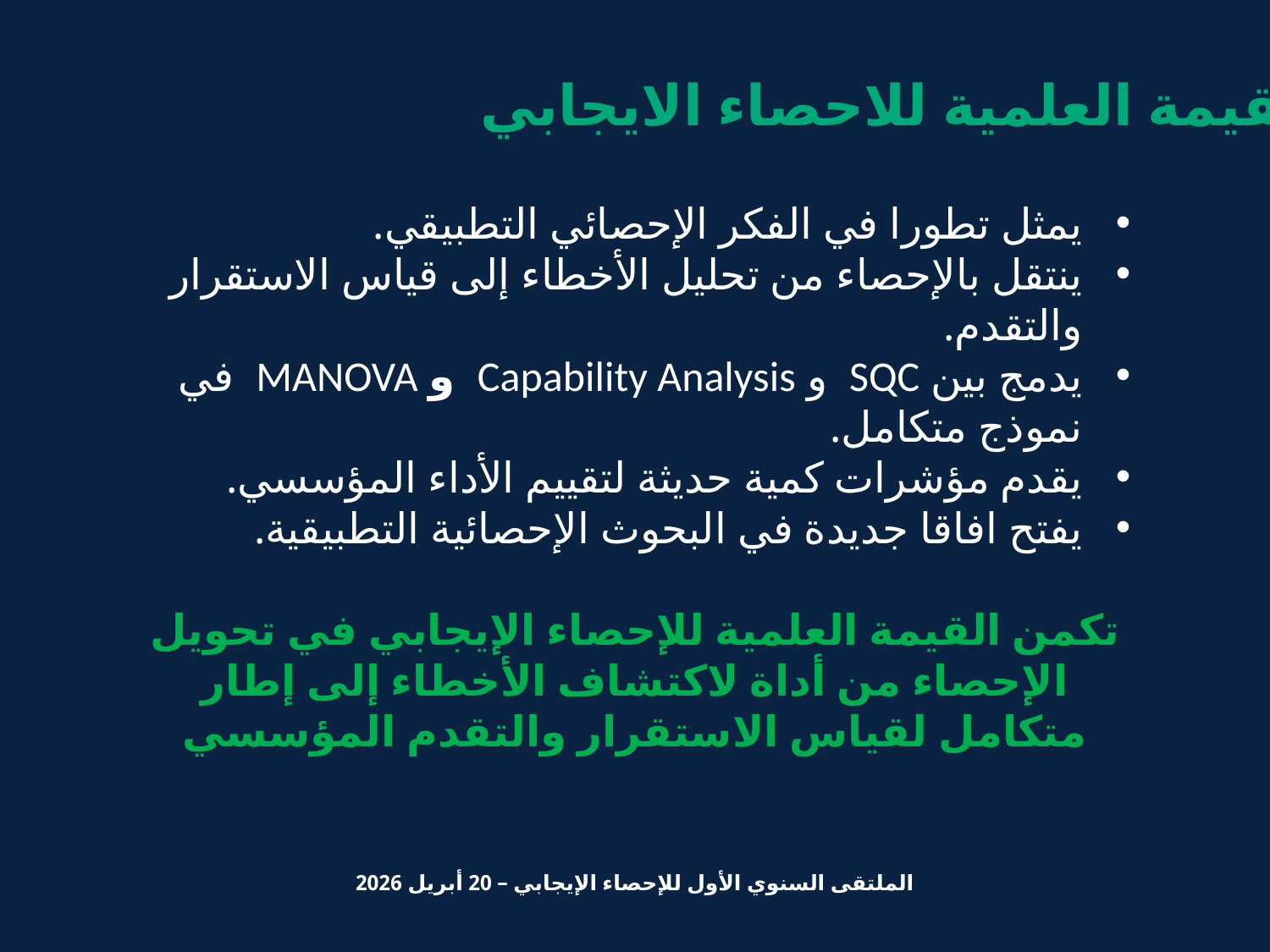

القيمة العلمية للاحصاء الايجابي
يمثل تطورا في الفكر الإحصائي التطبيقي.
ينتقل بالإحصاء من تحليل الأخطاء إلى قياس الاستقرار والتقدم.
يدمج بين SQC  و Capability Analysis  و MANOVA  في نموذج متكامل.
يقدم مؤشرات كمية حديثة لتقييم الأداء المؤسسي.
يفتح افاقا جديدة في البحوث الإحصائية التطبيقية.

تكمن القيمة العلمية للإحصاء الإيجابي في تحويل الإحصاء من أداة لاكتشاف الأخطاء إلى إطار متكامل لقياس الاستقرار والتقدم المؤسسي

الملتقى السنوي الأول للإحصاء الإيجابي – 20 أبريل 2026